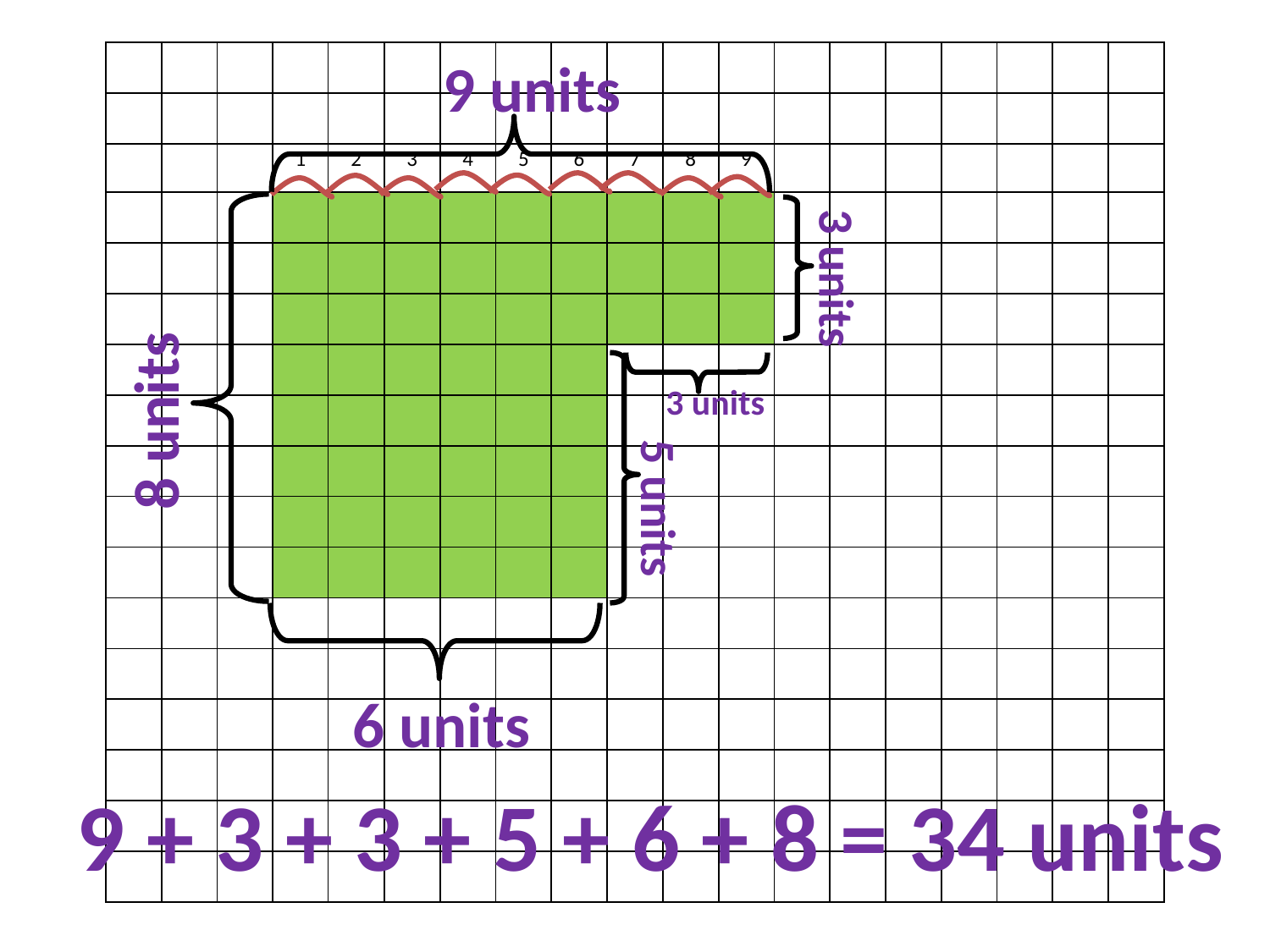

|  |  |  |  |  |  |  |  |  |  |  |  |  |  |  |  |  |  |  |
| --- | --- | --- | --- | --- | --- | --- | --- | --- | --- | --- | --- | --- | --- | --- | --- | --- | --- | --- |
|  |  |  |  |  |  |  |  |  |  |  |  |  |  |  |  |  |  |  |
|  |  |  | 1 | 2 | 3 | 4 | 5 | 6 | 7 | 8 | 9 |  |  |  |  |  |  |  |
|  |  |  |  |  |  |  |  |  |  |  |  |  |  |  |  |  |  |  |
|  |  |  |  |  |  |  |  |  |  |  |  |  |  |  |  |  |  |  |
|  |  |  |  |  |  |  |  |  |  |  |  |  |  |  |  |  |  |  |
|  |  |  |  |  |  |  |  |  |  |  |  |  |  |  |  |  |  |  |
|  |  |  |  |  |  |  |  |  |  |  |  |  |  |  |  |  |  |  |
|  |  |  |  |  |  |  |  |  |  |  |  |  |  |  |  |  |  |  |
|  |  |  |  |  |  |  |  |  |  |  |  |  |  |  |  |  |  |  |
|  |  |  |  |  |  |  |  |  |  |  |  |  |  |  |  |  |  |  |
|  |  |  |  |  |  |  |  |  |  |  |  |  |  |  |  |  |  |  |
|  |  |  |  |  |  |  |  |  |  |  |  |  |  |  |  |  |  |  |
|  |  |  |  |  |  |  |  |  |  |  |  |  |  |  |  |  |  |  |
|  |  |  |  |  |  |  |  |  |  |  |  |  |  |  |  |  |  |  |
|  |  |  |  |  |  |  |  |  |  |  |  |  |  |  |  |  |  |  |
|  |  |  |  |  |  |  |  |  |  |  |  |  |  |  |  |  |  |  |
9 units

3 units
8 units

3 units

5 units
6 units
9 + 3 + 3 + 5 + 6 + 8 = 34 units